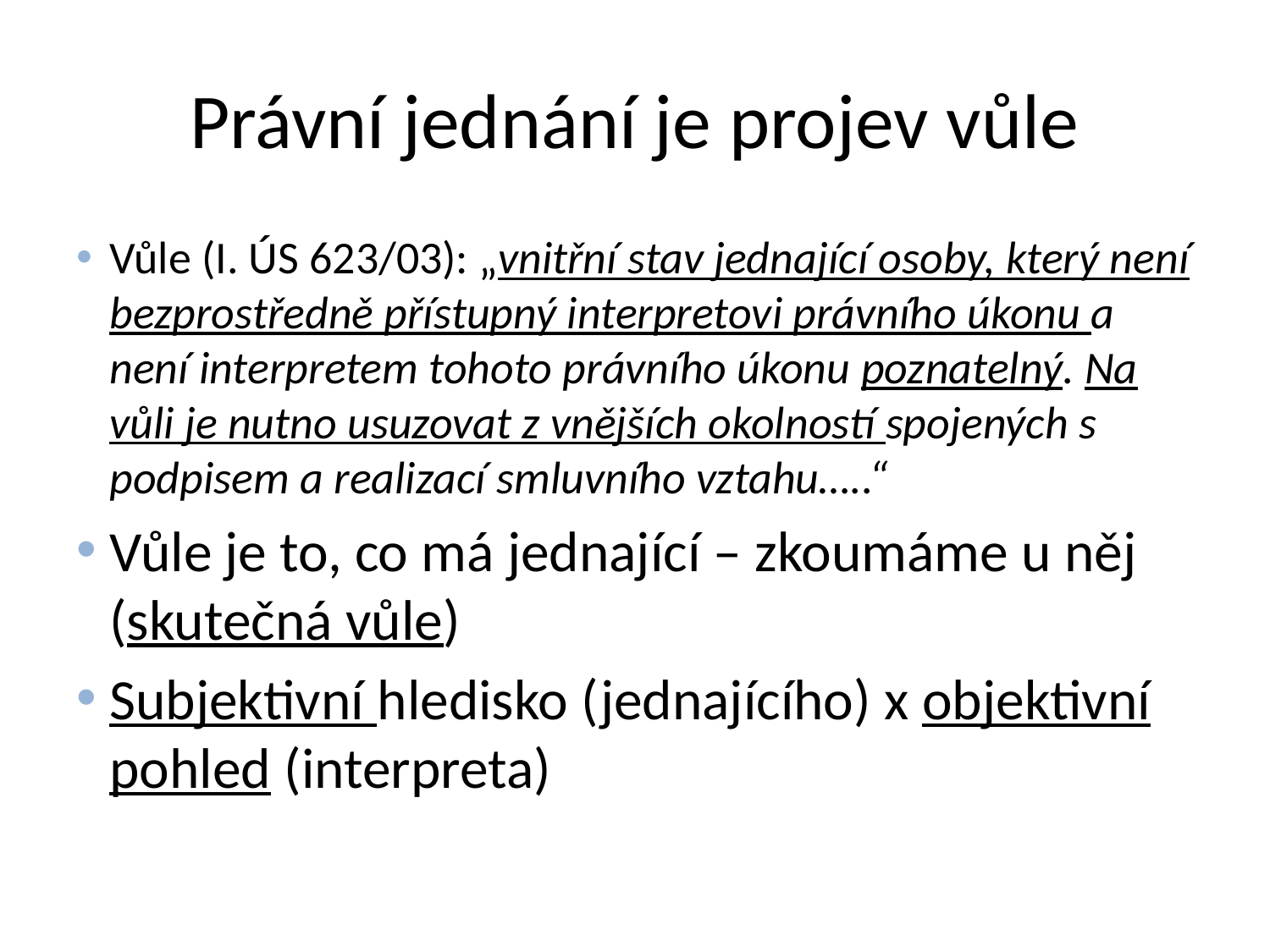

# Právní jednání je projev vůle
Vůle (I. ÚS 623/03): „vnitřní stav jednající osoby, který není bezprostředně přístupný interpretovi právního úkonu a není interpretem tohoto právního úkonu poznatelný. Na vůli je nutno usuzovat z vnějších okolností spojených s podpisem a realizací smluvního vztahu…..“
Vůle je to, co má jednající – zkoumáme u něj (skutečná vůle)
Subjektivní hledisko (jednajícího) x objektivní pohled (interpreta)